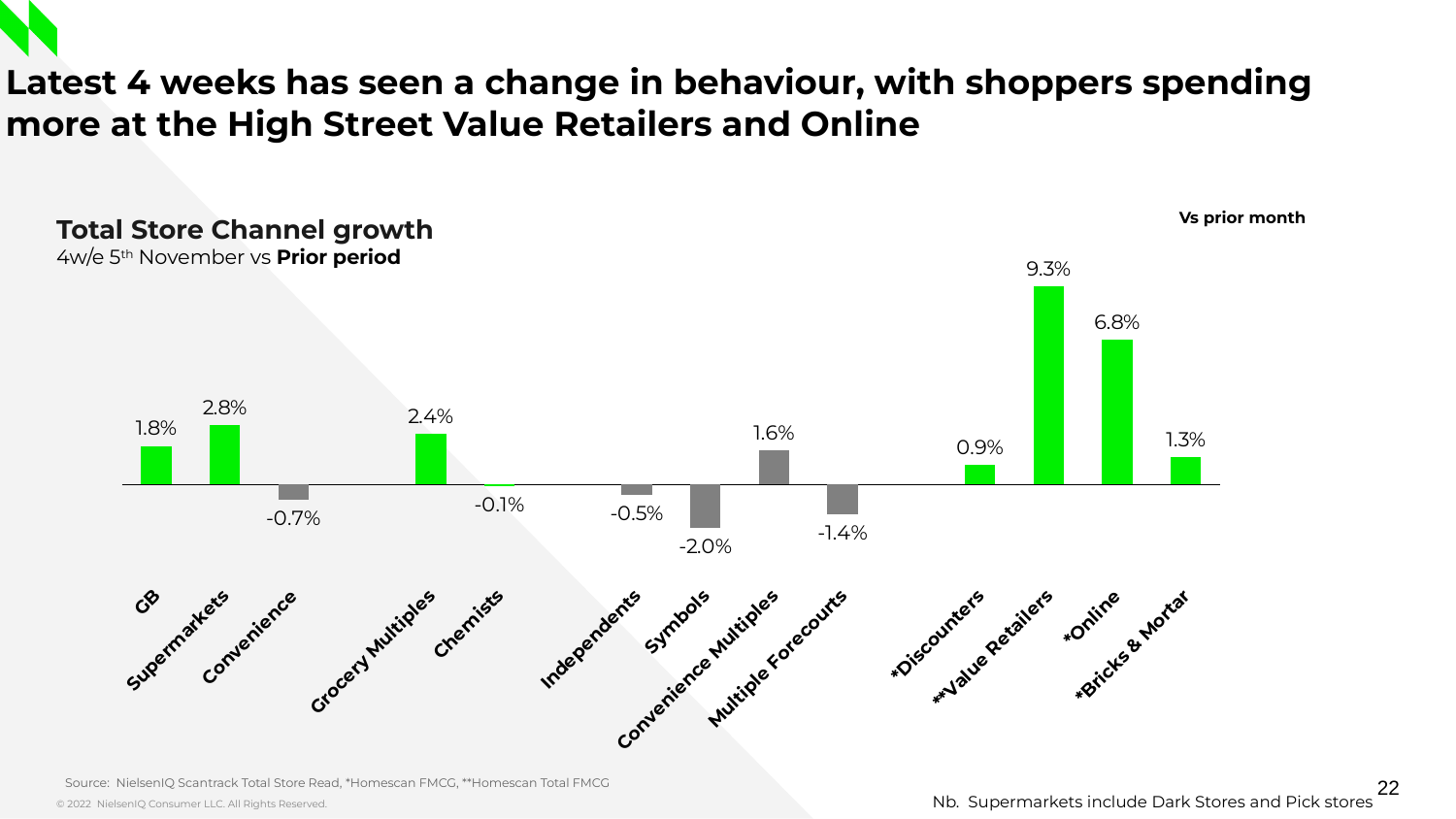

# Latest 4 weeks has seen a change in behaviour, with shoppers spending more at the High Street Value Retailers and Online
Vs prior month
Total Store Channel growth
4w/e 5th November vs Prior period

### Chart

| Category | UK |
|---|---|
| GB | 0.018089307333779114 |
| Supermarkets | 0.027970331224047795 |
| Convenience | -0.00724698540851787 |
|   | None |
| Grocery Multiples | 0.023565195769137626 |
| Chemists | -0.0008470828508453376 |
|  | None |
| Independents | -0.0049462258799695125 |
| Symbols | -0.020261726828668447 |
| Convenience Multiples | 0.015863774216421156 |
| Multiple Forecourts | -0.01382871589162149 |
|  | None |
| *Discounters | 0.009281748950249913 |
| **Value Retailers | 0.0928080278639054 |
| *Online | 0.0677371132300919 |
| *Bricks & Mortar | 0.012964190696141076 |
Source:  NielsenIQ Scantrack Total Store Read, *Homescan FMCG, **Homescan Total FMCG
Nb.  Supermarkets include Dark Stores and Pick stores